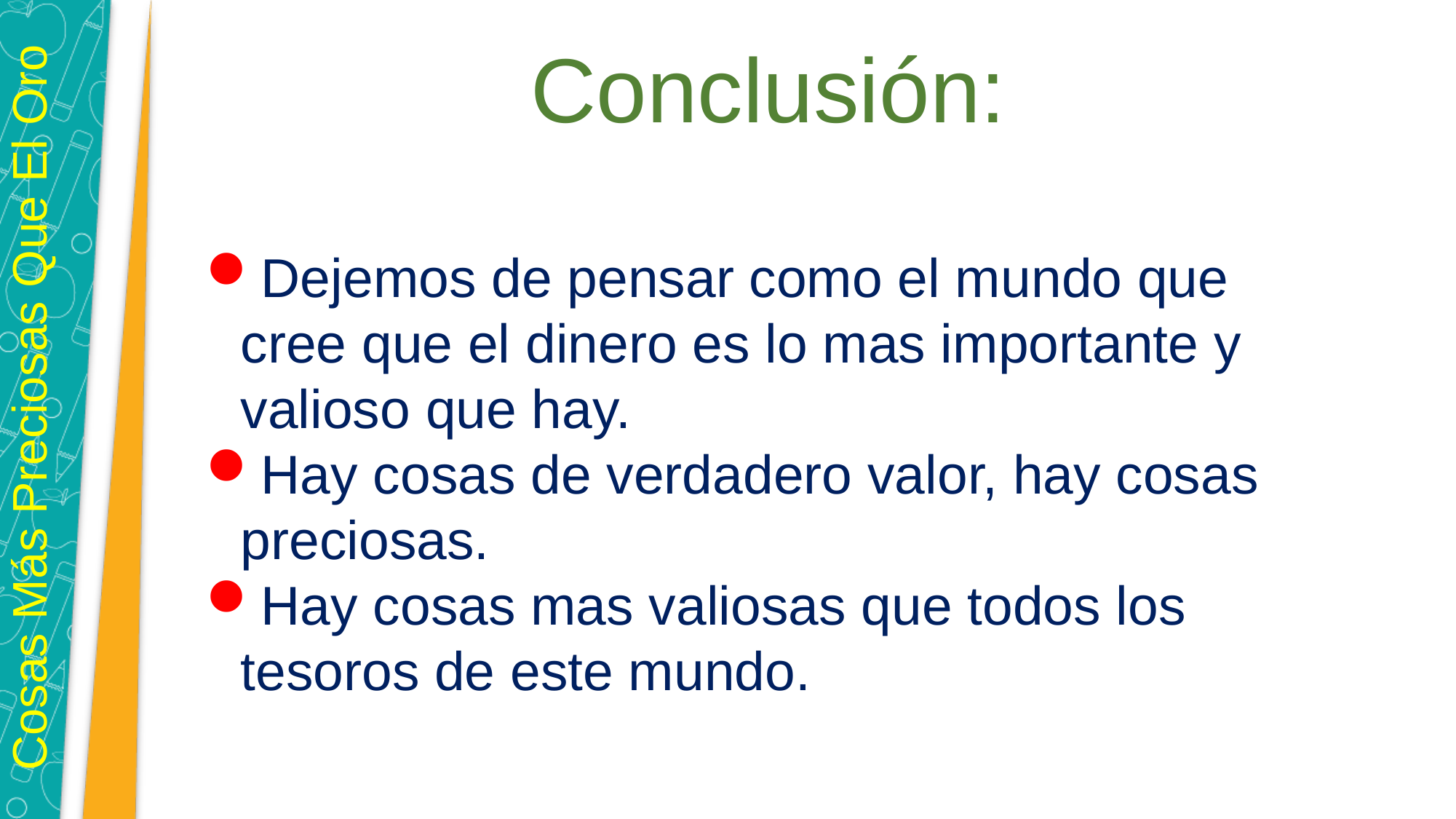

Conclusión:
Dejemos de pensar como el mundo que cree que el dinero es lo mas importante y valioso que hay.
Hay cosas de verdadero valor, hay cosas preciosas.
Hay cosas mas valiosas que todos los tesoros de este mundo.
Cosas Más Preciosas Que El Oro